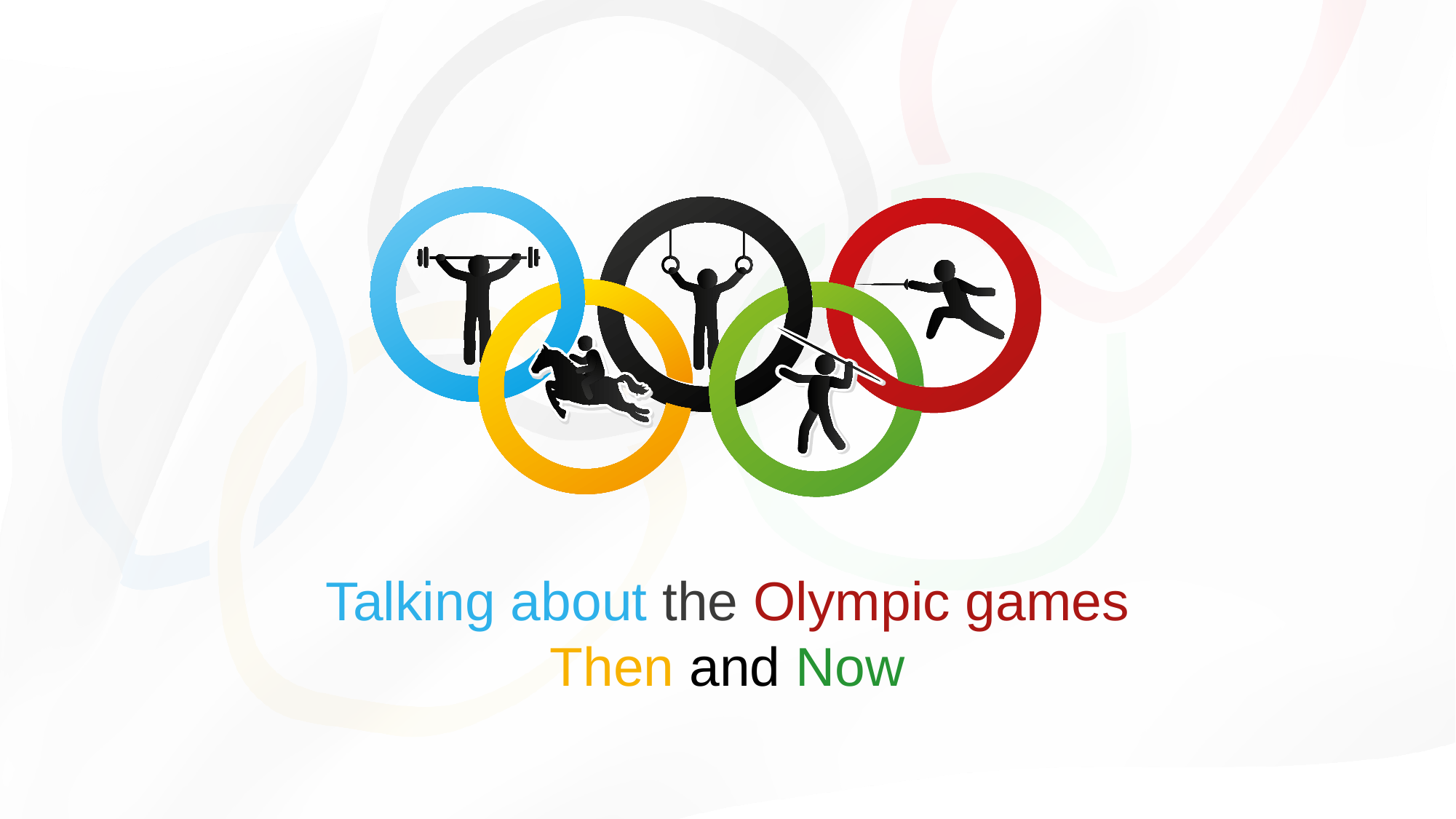

Talking about the Olympic games
Then and Now